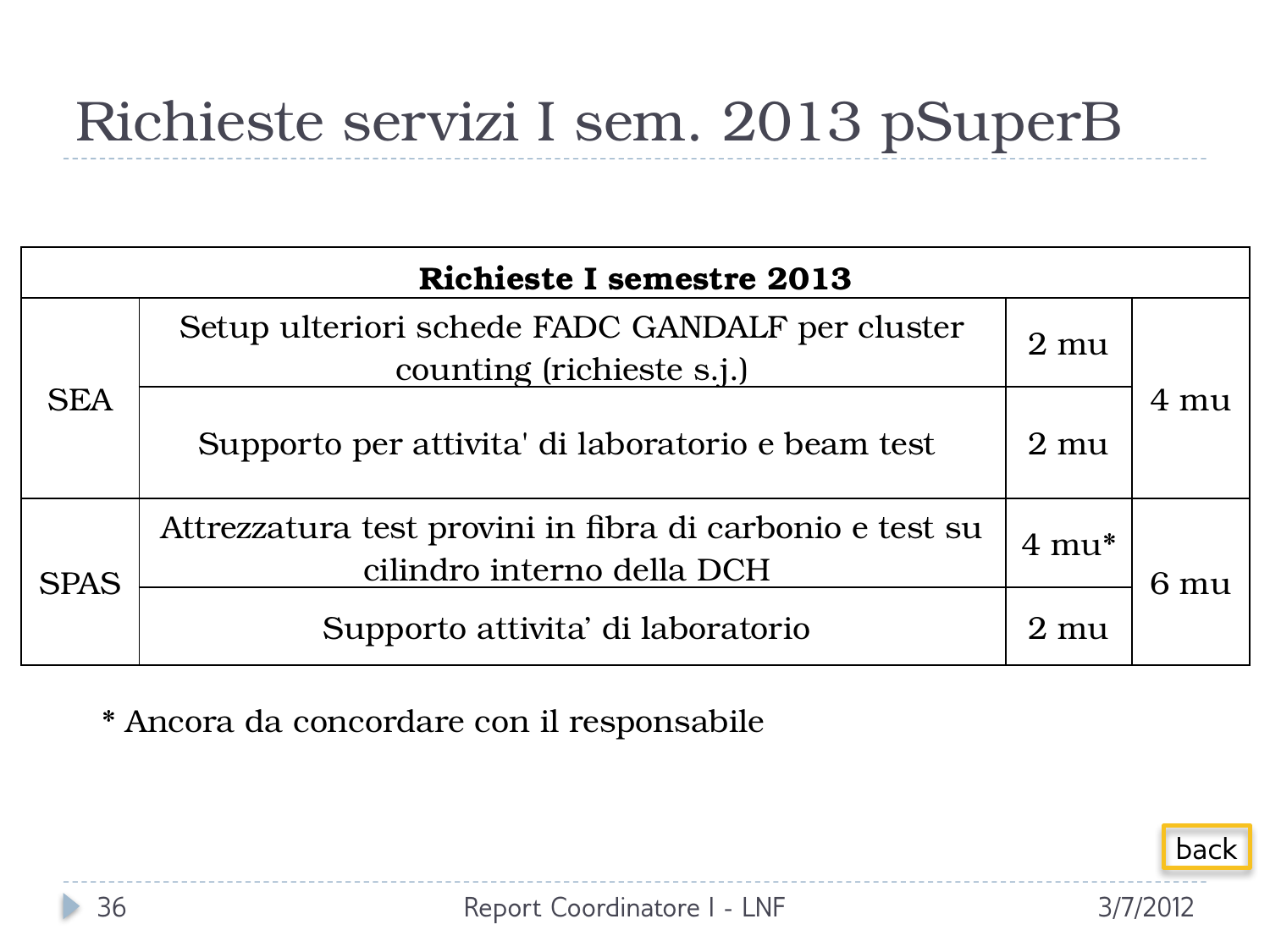

# Richieste servizi I sem. 2013 pSuperB
| Richieste I semestre 2013 |  |  |  |
| --- | --- | --- | --- |
| SEA | Setup ulteriori schede FADC GANDALF per cluster counting (richieste s.j.) | 2 mu | 4 mu |
|  | Supporto per attivita' di laboratorio e beam test | 2 mu |  |
| SPAS | Attrezzatura test provini in fibra di carbonio e test su cilindro interno della DCH | 4 mu\* | 6 mu |
|  | Supporto attivita’ di laboratorio | 2 mu |  |
* Ancora da concordare con il responsabile
back

36
Report Coordinatore I - LNF
3/7/2012